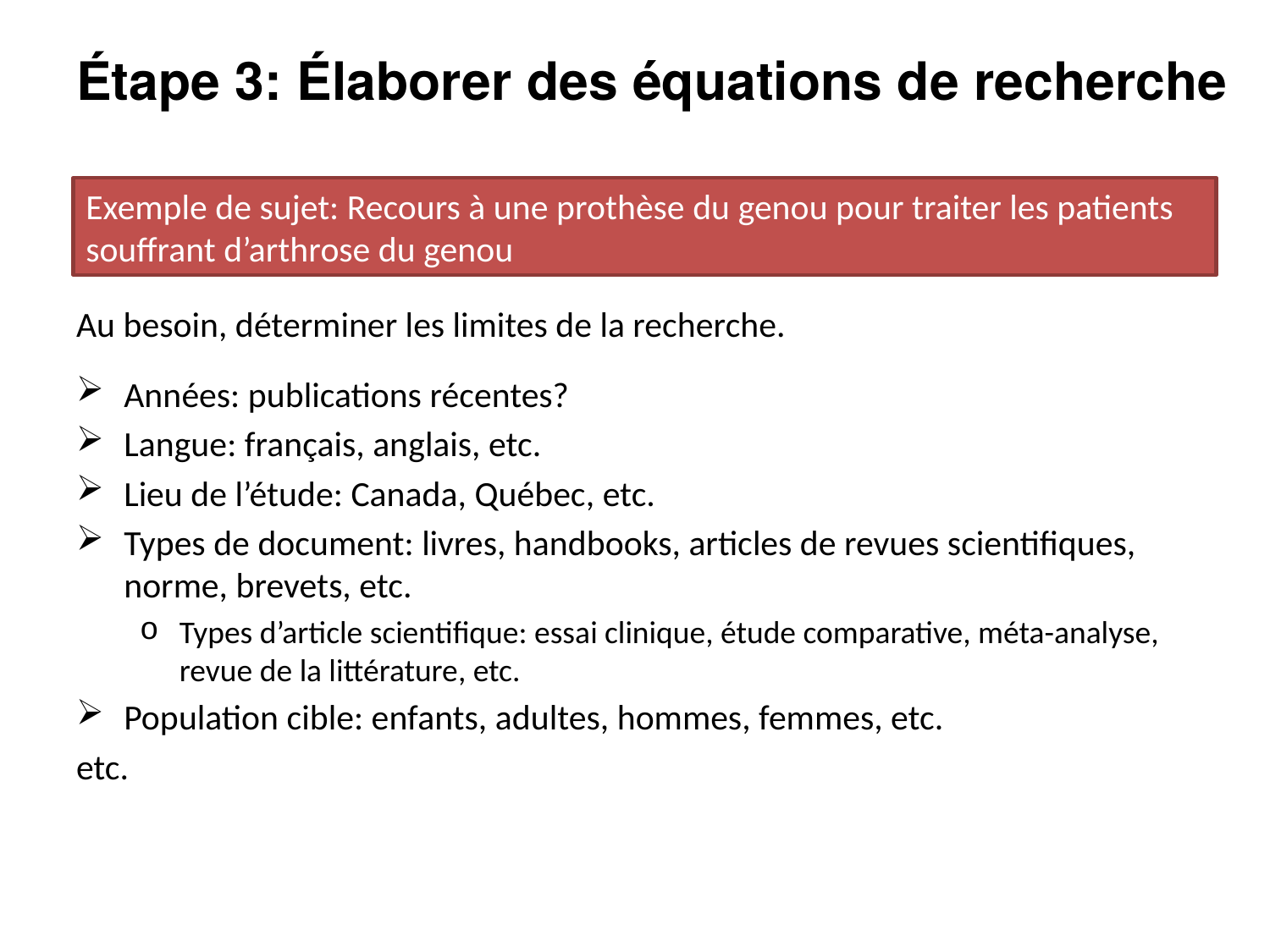

# Étape 3: Élaborer des équations de recherche
Exemple de sujet: Recours à une prothèse du genou pour traiter les patients
souffrant d’arthrose du genou
Au besoin, déterminer les limites de la recherche.
Années: publications récentes?
Langue: français, anglais, etc.
Lieu de l’étude: Canada, Québec, etc.
Types de document: livres, handbooks, articles de revues scientifiques, norme, brevets, etc.
Types d’article scientifique: essai clinique, étude comparative, méta-analyse, revue de la littérature, etc.
Population cible: enfants, adultes, hommes, femmes, etc.
etc.